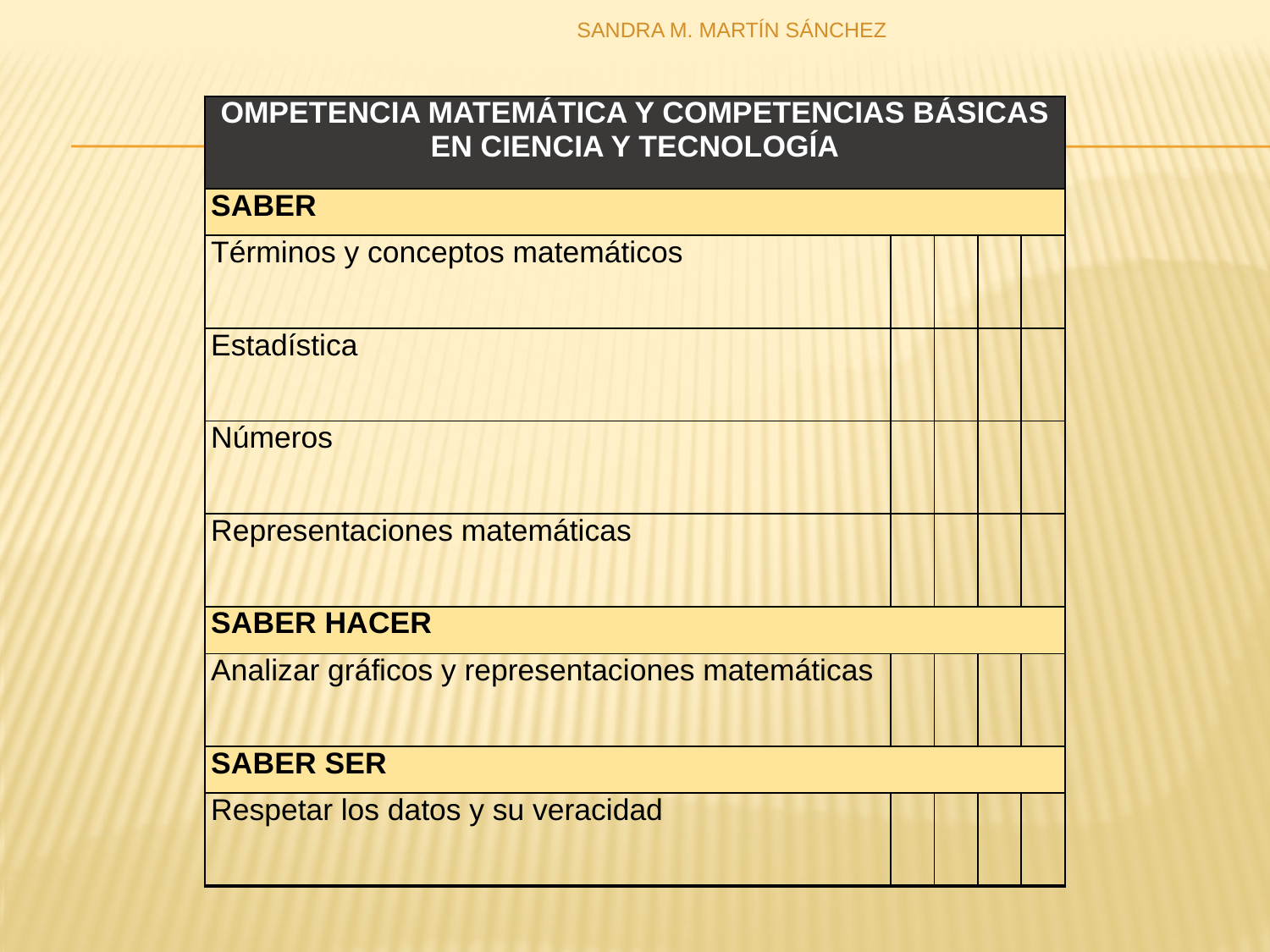

SANDRA M. MARTÍN SÁNCHEZ
| OMPETENCIA MATEMÁTICA Y COMPETENCIAS BÁSICAS EN CIENCIA Y TECNOLOGÍA |  |  |  |  |
| --- | --- | --- | --- | --- |
| SABER |  |  |  |  |
| Términos y conceptos matemáticos |  |  |  |  |
| Estadística |  |  |  |  |
| Números |  |  |  |  |
| Representaciones matemáticas |  |  |  |  |
| SABER HACER |  |  |  |  |
| Analizar gráficos y representaciones matemáticas |  |  |  |  |
| SABER SER |  |  |  |  |
| Respetar los datos y su veracidad |  |  |  |  |